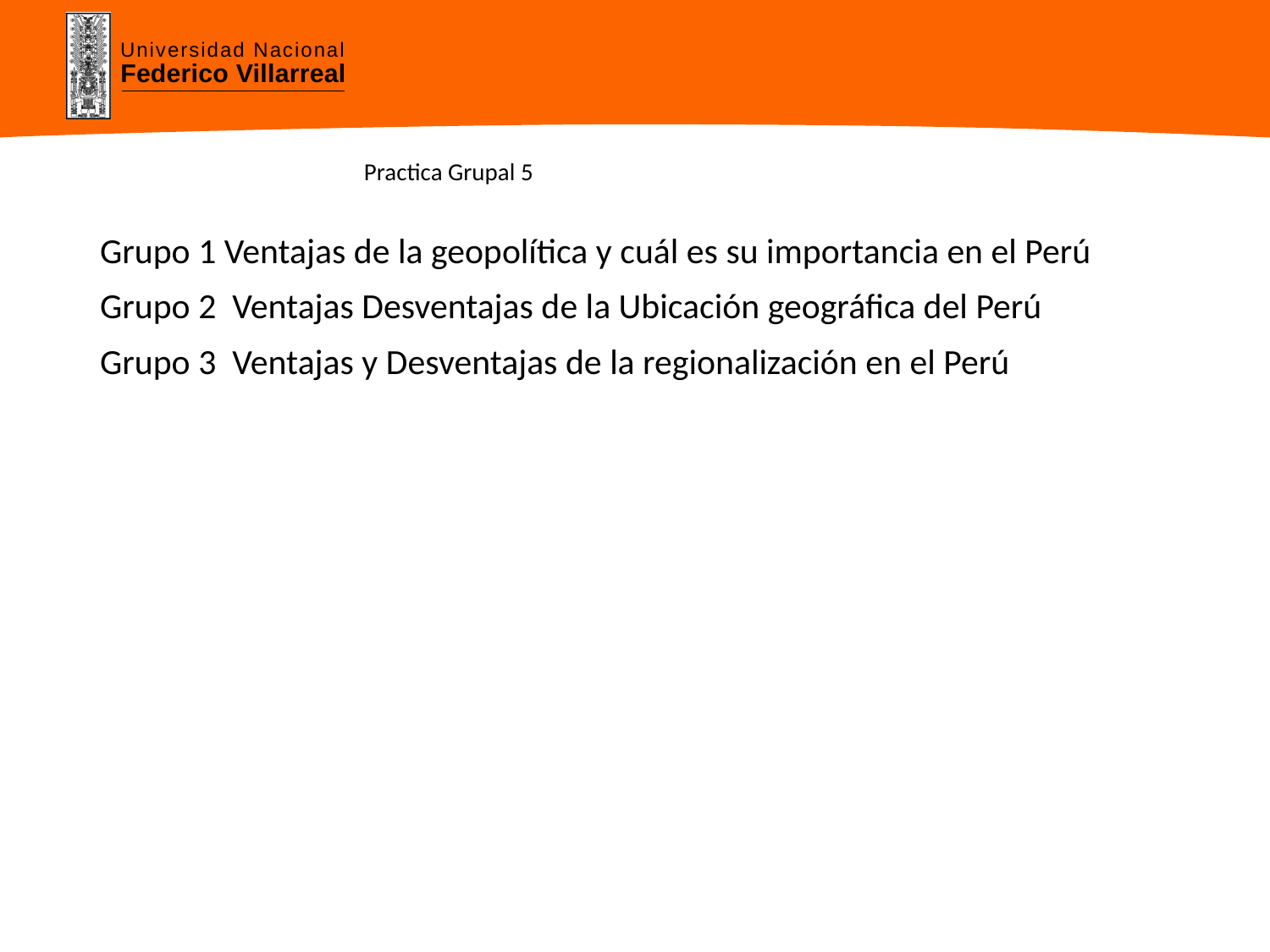

# Practica Grupal 5
Grupo 1 Ventajas de la geopolítica y cuál es su importancia en el Perú
Grupo 2  Ventajas Desventajas de la Ubicación geográfica del Perú
Grupo 3  Ventajas y Desventajas de la regionalización en el Perú